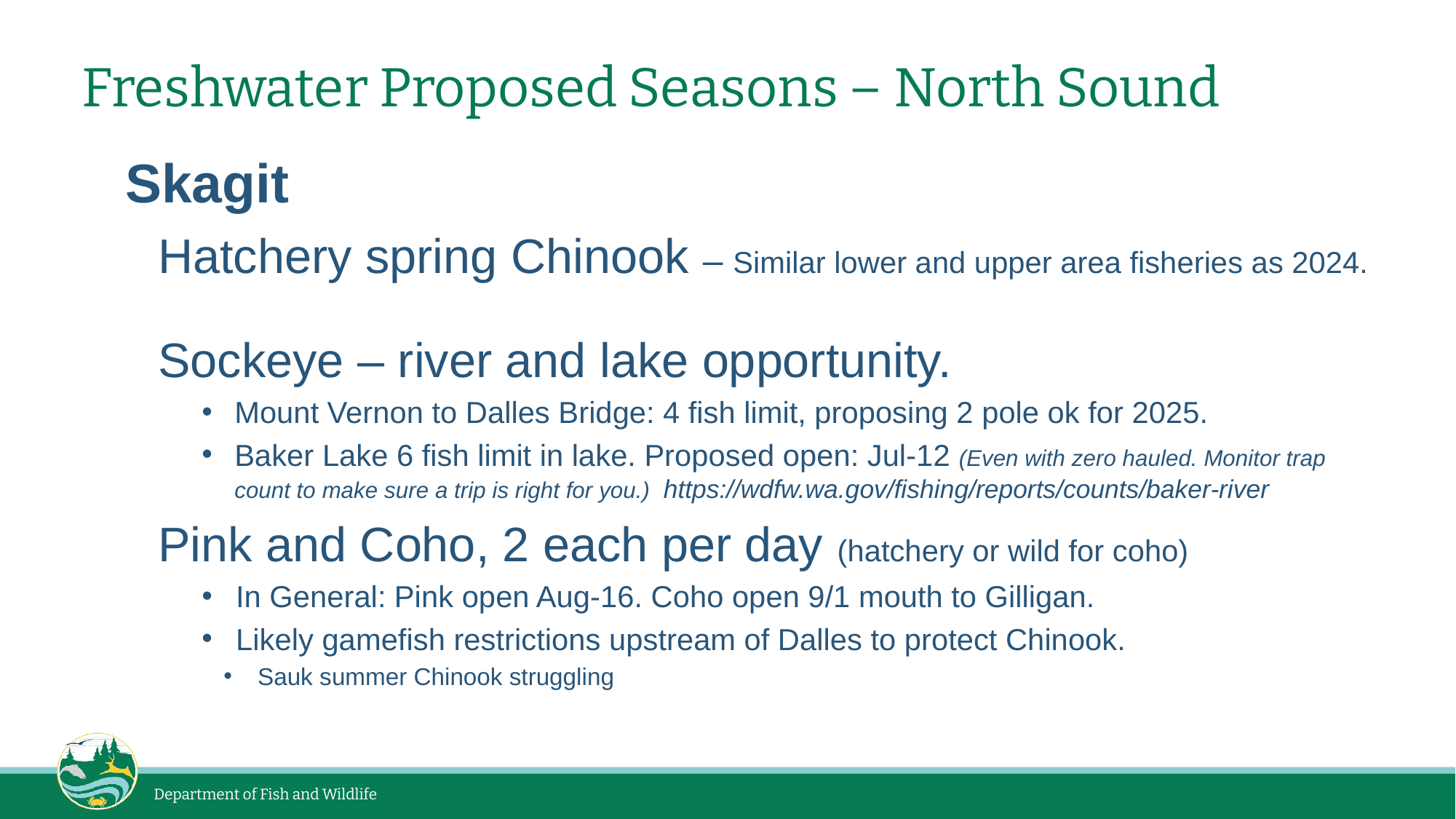

# Freshwater Proposed Seasons – North Sound
Skagit
Hatchery spring Chinook – Similar lower and upper area fisheries as 2024.
Sockeye – river and lake opportunity.
Mount Vernon to Dalles Bridge: 4 fish limit, proposing 2 pole ok for 2025.
Baker Lake 6 fish limit in lake. Proposed open: Jul-12 (Even with zero hauled. Monitor trap count to make sure a trip is right for you.)  https://wdfw.wa.gov/fishing/reports/counts/baker-river
Pink and Coho, 2 each per day (hatchery or wild for coho)
In General: Pink open Aug-16. Coho open 9/1 mouth to Gilligan.
Likely gamefish restrictions upstream of Dalles to protect Chinook.
Sauk summer Chinook struggling